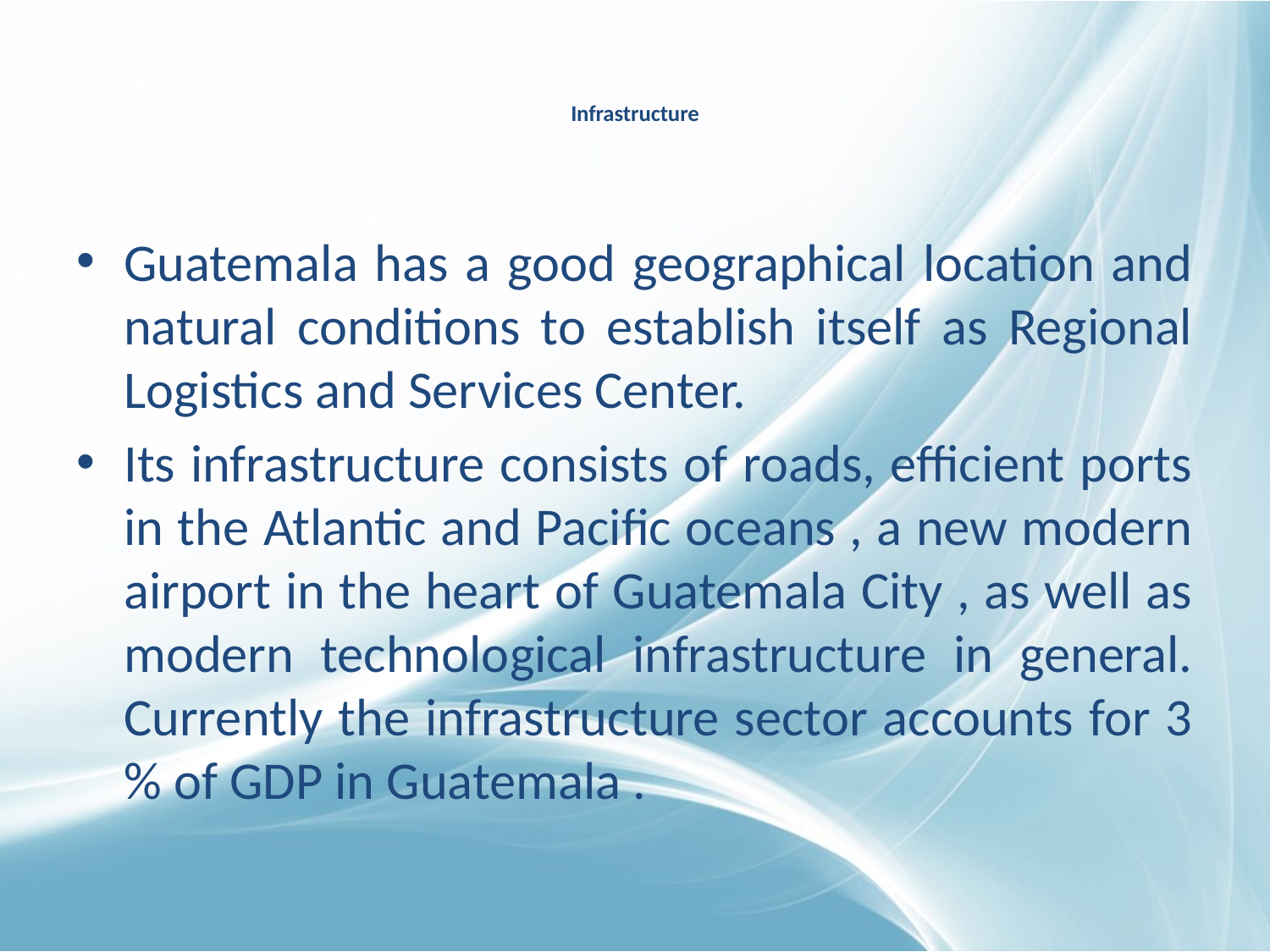

# Infrastructure
Guatemala has a good geographical location and natural conditions to establish itself as Regional Logistics and Services Center.
Its infrastructure consists of roads, efficient ports in the Atlantic and Pacific oceans , a new modern airport in the heart of Guatemala City , as well as modern technological infrastructure in general. Currently the infrastructure sector accounts for 3 % of GDP in Guatemala .